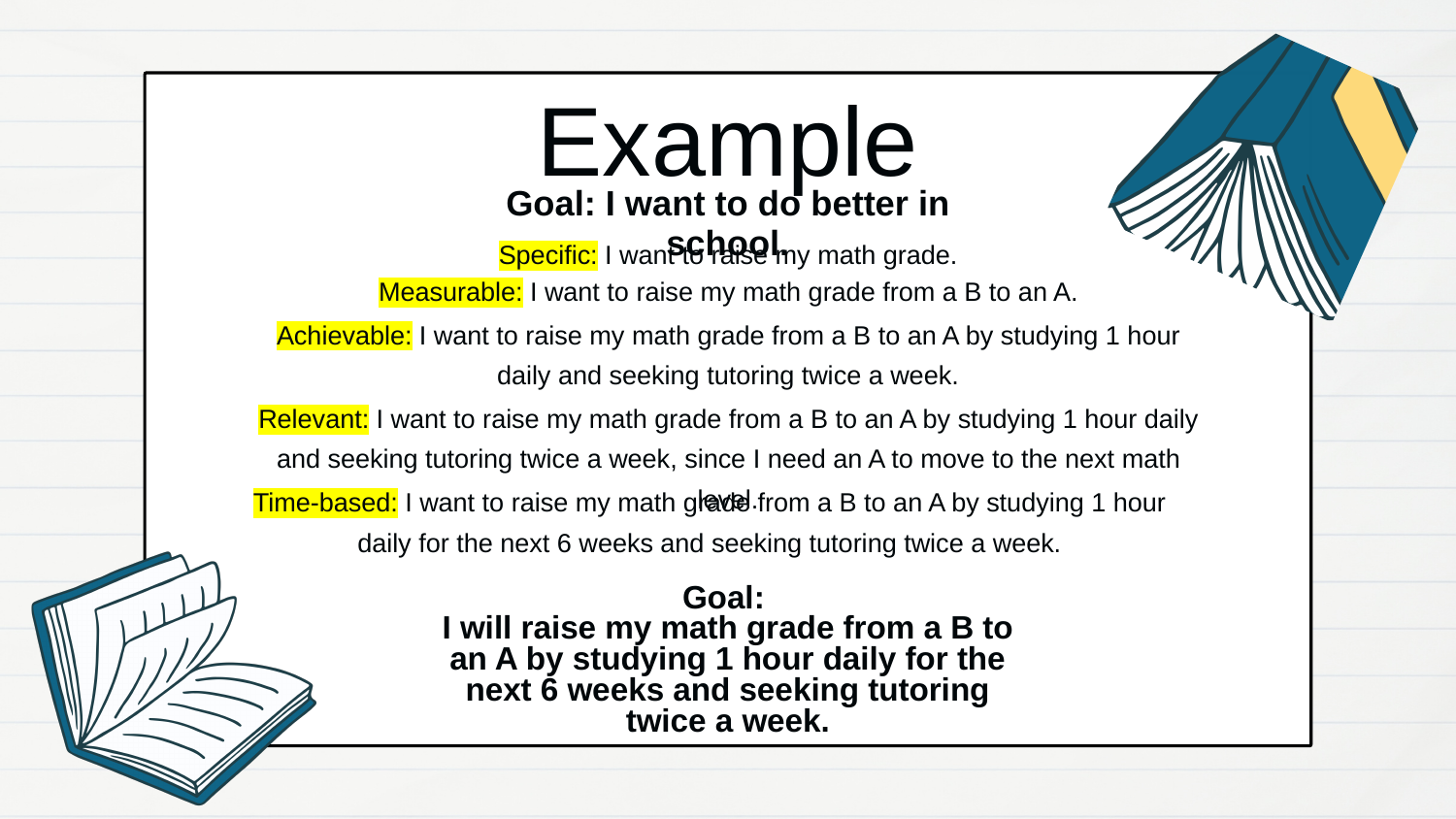

Example

Goal: I want to do better in school.
Specific: I want to raise my math grade.
Measurable: I want to raise my math grade from a B to an A.
Achievable: I want to raise my math grade from a B to an A by studying 1 hour daily and seeking tutoring twice a week.
Relevant: I want to raise my math grade from a B to an A by studying 1 hour daily and seeking tutoring twice a week, since I need an A to move to the next math level.
Time-based: I want to raise my math grade from a B to an A by studying 1 hour daily for the next 6 weeks and seeking tutoring twice a week.

Goal:
I will raise my math grade from a B to an A by studying 1 hour daily for the next 6 weeks and seeking tutoring twice a week.